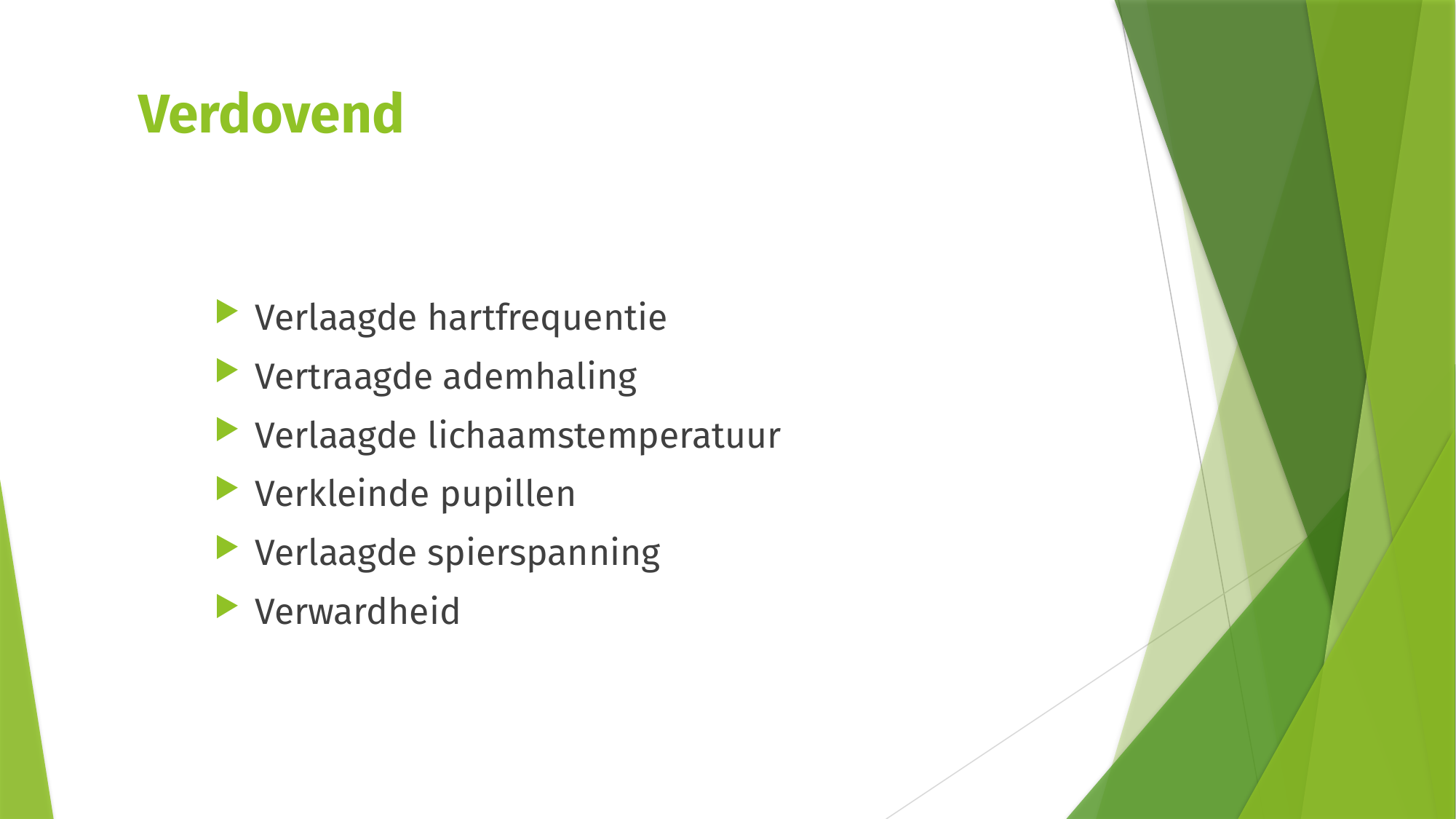

# Verdovend

Verlaagde hartfrequentie
Vertraagde ademhaling
Verlaagde lichaamstemperatuur
Verkleinde pupillen
Verlaagde spierspanning
Verwardheid